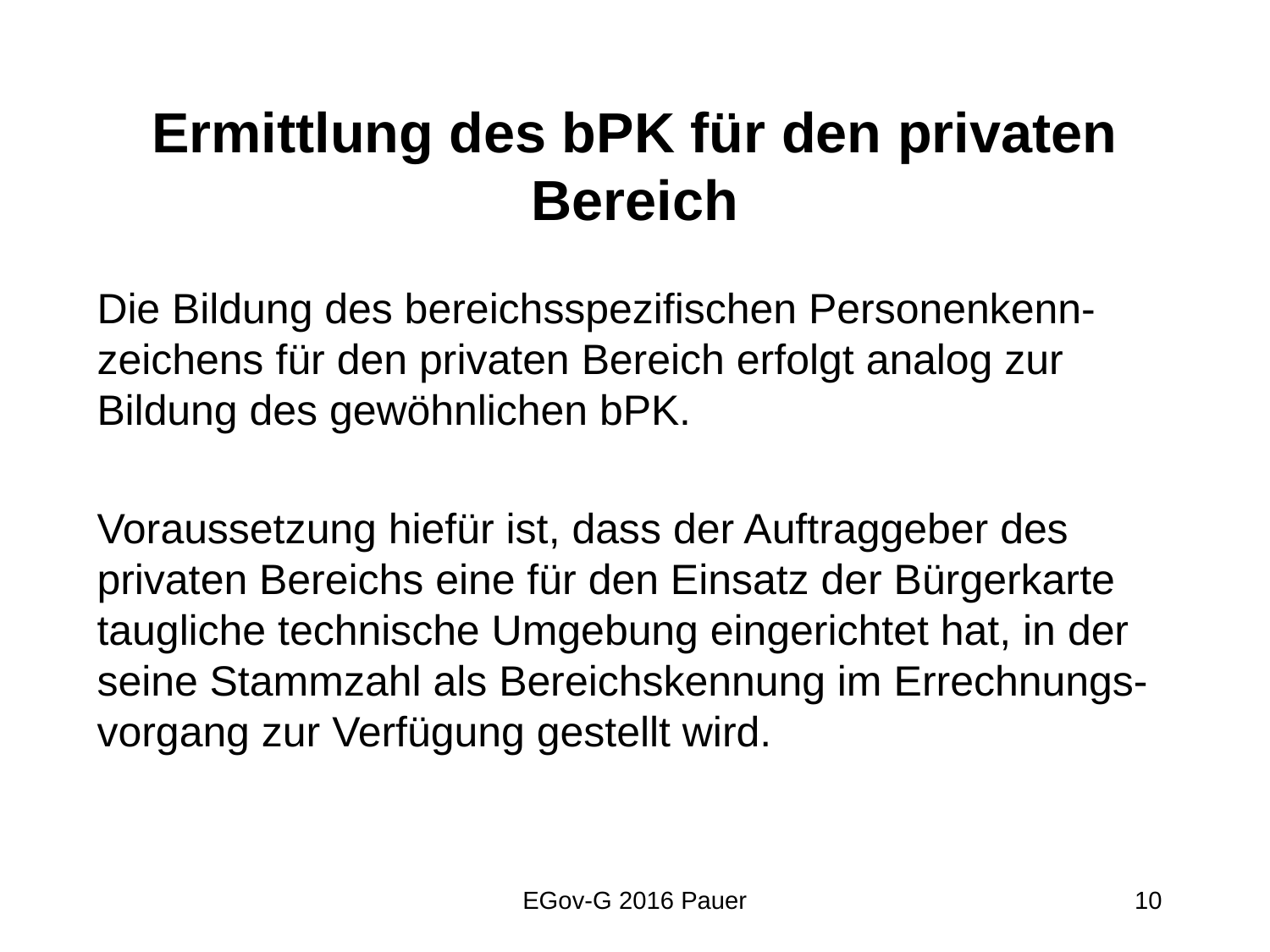

# Ermittlung des bPK für den privaten Bereich
Die Bildung des bereichsspezifischen Personenkenn-zeichens für den privaten Bereich erfolgt analog zur Bildung des gewöhnlichen bPK.

Voraussetzung hiefür ist, dass der Auftraggeber des privaten Bereichs eine für den Einsatz der Bürgerkarte taugliche technische Umgebung eingerichtet hat, in der seine Stammzahl als Bereichskennung im Errechnungs-vorgang zur Verfügung gestellt wird.
EGov-G 2016 Pauer
10